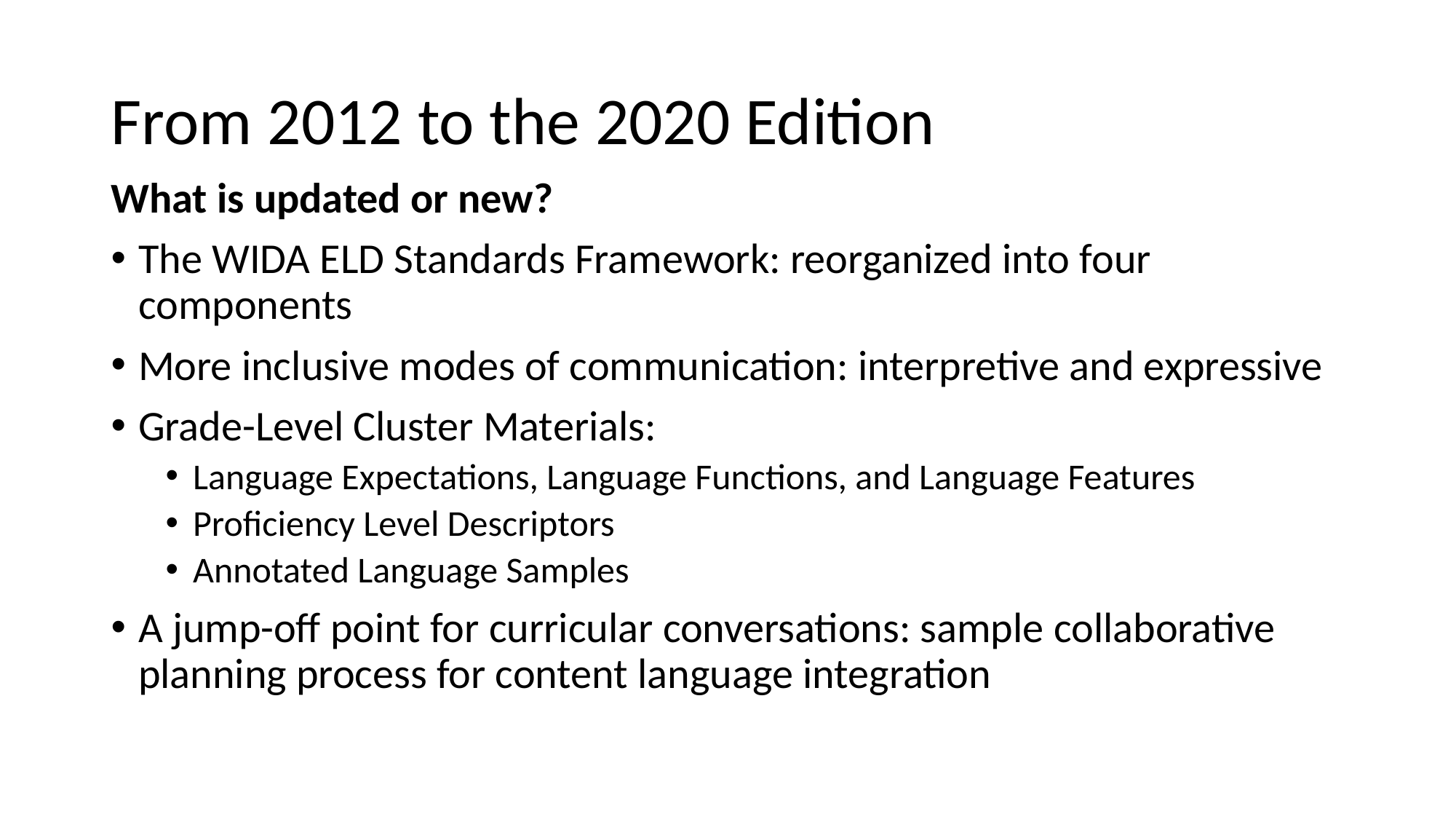

# From 2012 to the 2020 Edition
What is updated or new?
The WIDA ELD Standards Framework: reorganized into four components
More inclusive modes of communication: interpretive and expressive
Grade-Level Cluster Materials:
Language Expectations, Language Functions, and Language Features
Proficiency Level Descriptors
Annotated Language Samples
A jump-off point for curricular conversations: sample collaborative planning process for content language integration